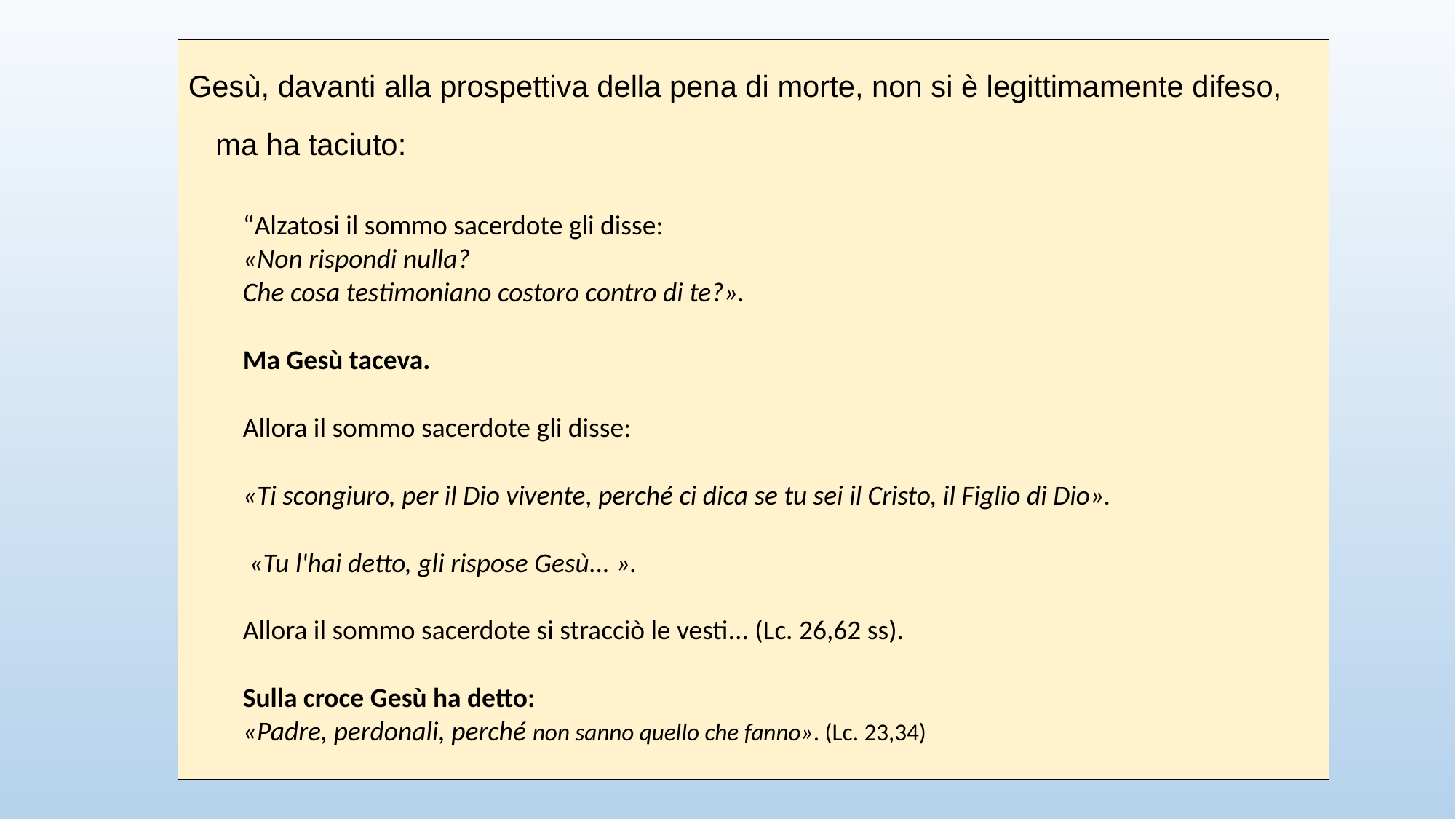

Gesù, davanti alla prospettiva della pena di morte, non si è legittimamente difeso, ma ha taciuto:

“Alzatosi il sommo sacerdote gli disse:
«Non rispondi nulla?
Che cosa testimoniano costoro contro di te?».

Ma Gesù taceva.

Allora il sommo sacerdote gli disse:

«Ti scongiuro, per il Dio vivente, perché ci dica se tu sei il Cristo, il Figlio di Dio».

 «Tu l'hai detto, gli rispose Gesù... ».

Allora il sommo sacerdote si stracciò le vesti... (Lc. 26,62 ss).

Sulla croce Gesù ha detto:
«Padre, perdonali, perché non sanno quello che fanno». (Lc. 23,34)